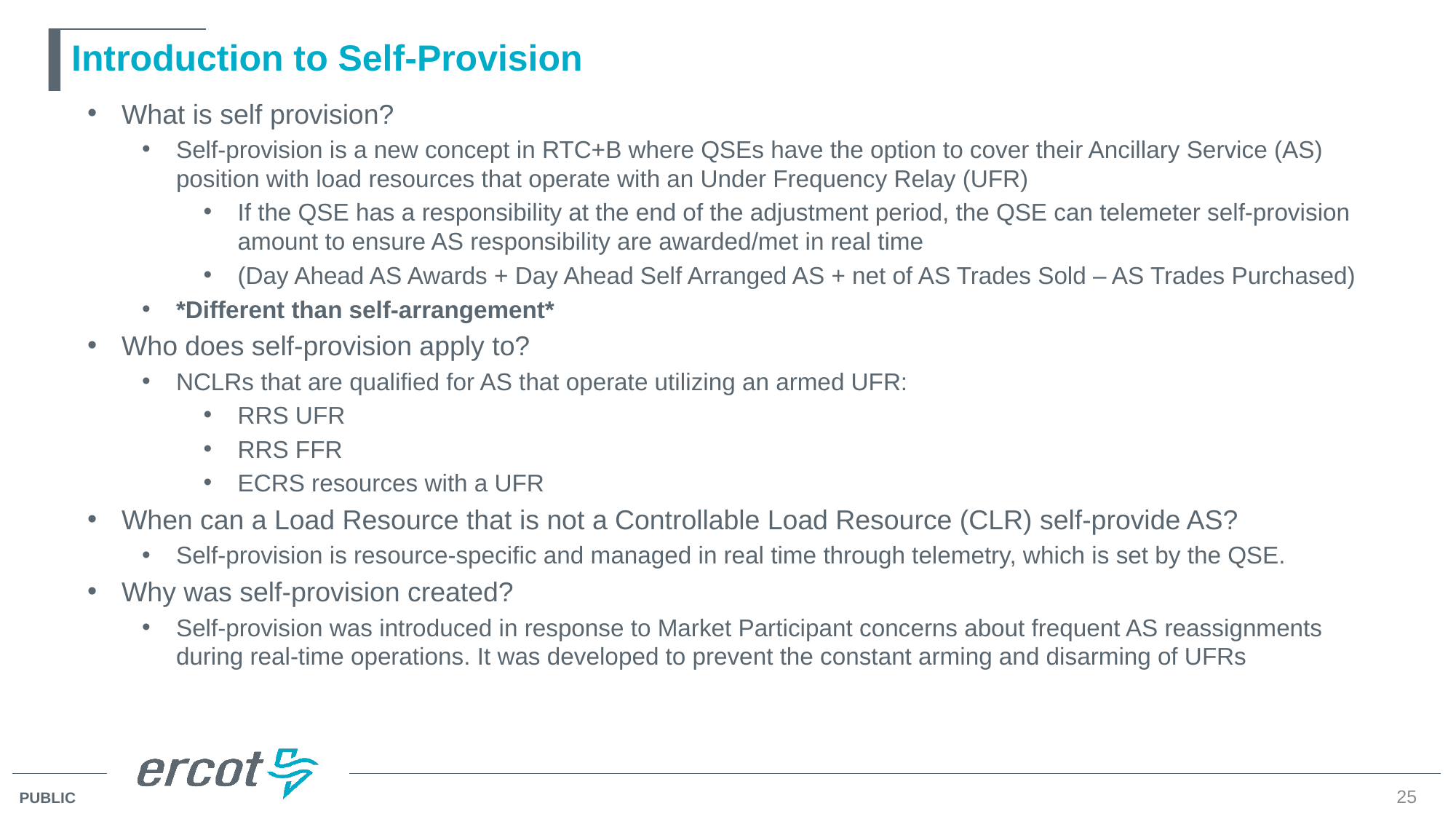

# Introduction to Self-Provision
What is self provision?
Self-provision is a new concept in RTC+B where QSEs have the option to cover their Ancillary Service (AS) position with load resources that operate with an Under Frequency Relay (UFR)
If the QSE has a responsibility at the end of the adjustment period, the QSE can telemeter self-provision amount to ensure AS responsibility are awarded/met in real time
(Day Ahead AS Awards + Day Ahead Self Arranged AS + net of AS Trades Sold – AS Trades Purchased)
*Different than self-arrangement*
Who does self-provision apply to?
NCLRs that are qualified for AS that operate utilizing an armed UFR:
RRS UFR
RRS FFR
ECRS resources with a UFR
When can a Load Resource that is not a Controllable Load Resource (CLR) self-provide AS?
Self-provision is resource-specific and managed in real time through telemetry, which is set by the QSE.
Why was self-provision created?
Self-provision was introduced in response to Market Participant concerns about frequent AS reassignments during real-time operations. It was developed to prevent the constant arming and disarming of UFRs
25